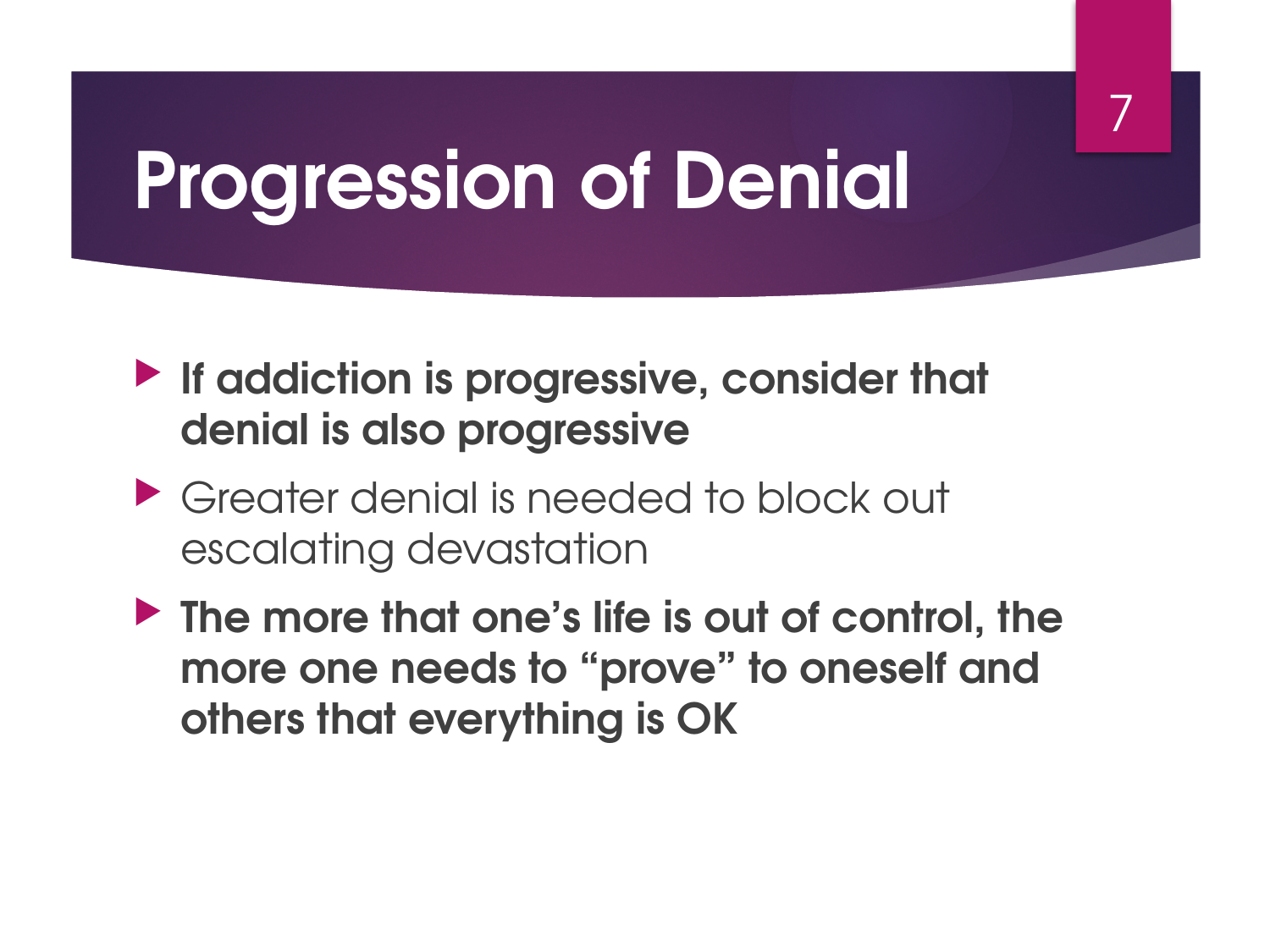

7
# Progression of Denial
If addiction is progressive, consider that denial is also progressive
Greater denial is needed to block out escalating devastation
The more that one’s life is out of control, the more one needs to “prove” to oneself and others that everything is OK